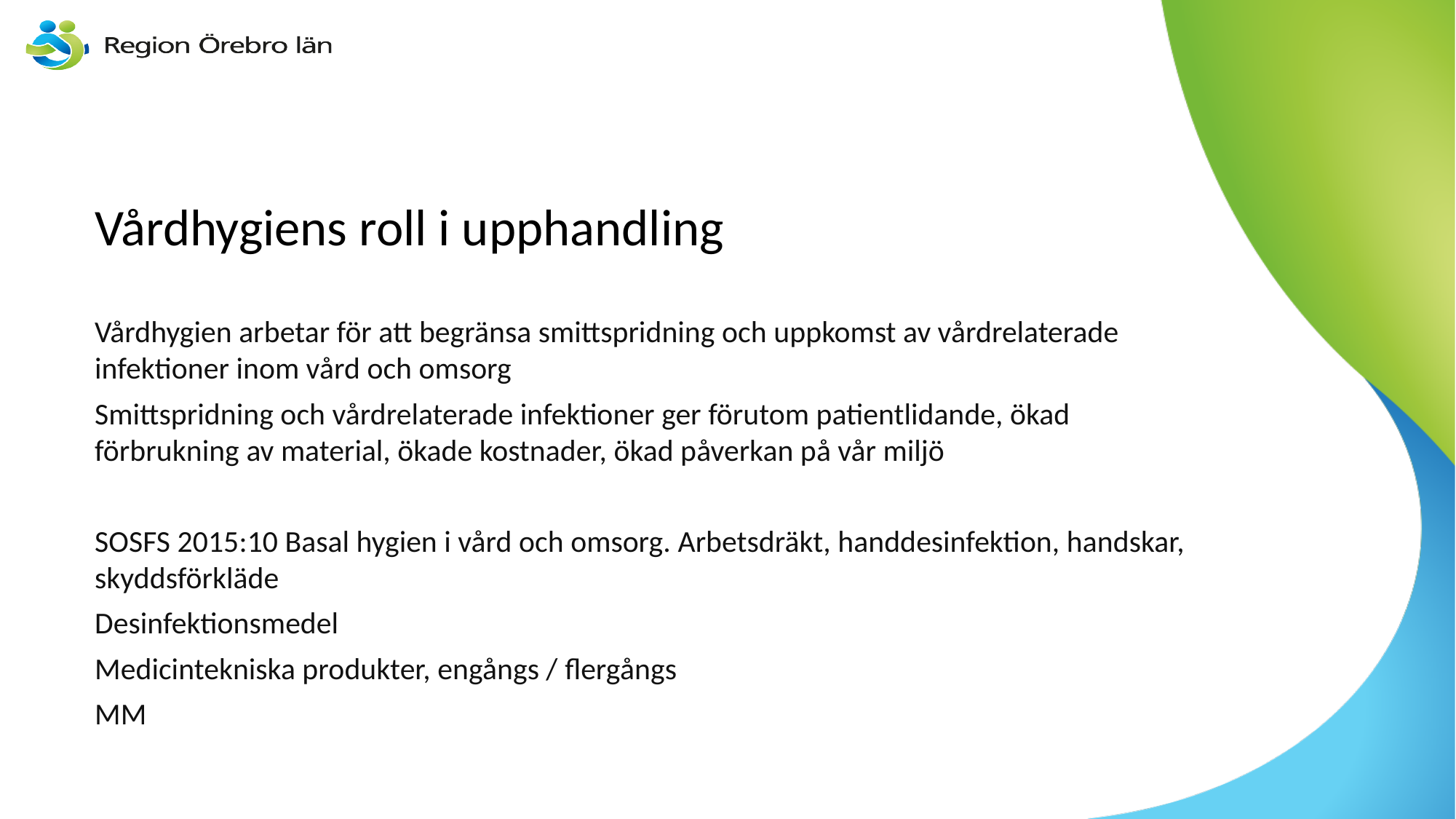

# Vårdhygiens roll i upphandling
Vårdhygien arbetar för att begränsa smittspridning och uppkomst av vårdrelaterade infektioner inom vård och omsorg
Smittspridning och vårdrelaterade infektioner ger förutom patientlidande, ökad förbrukning av material, ökade kostnader, ökad påverkan på vår miljö

SOSFS 2015:10 Basal hygien i vård och omsorg. Arbetsdräkt, handdesinfektion, handskar, skyddsförkläde
Desinfektionsmedel
Medicintekniska produkter, engångs / flergångs
MM